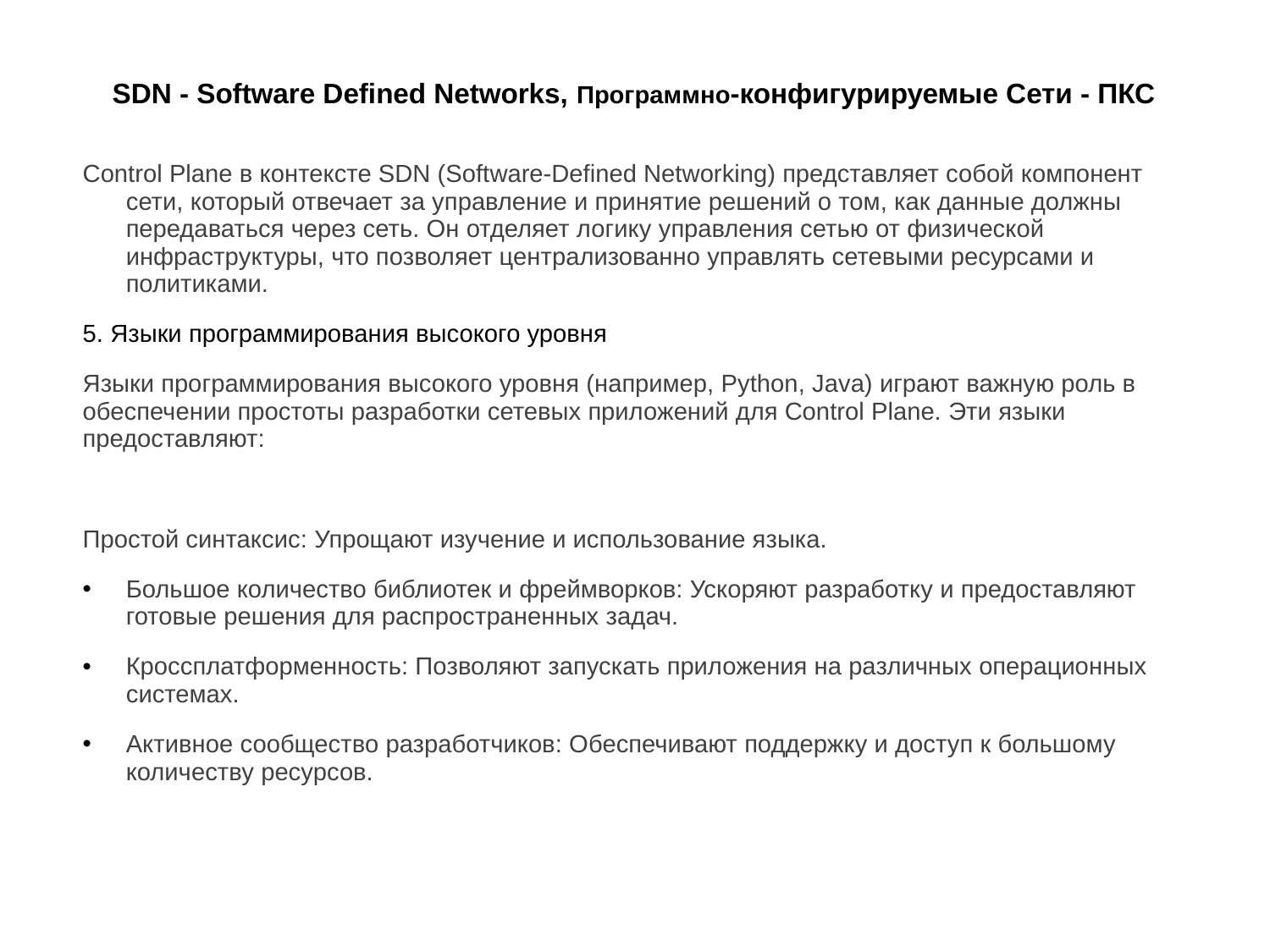

# SDN - Software Defined Networks, Программно-конфигурируемые Сети - ПКС

Control Plane в контексте SDN (Software-Defined Networking) представляет собой компонент сети, который отвечает за управление и принятие решений о том, как данные должны передаваться через сеть. Он отделяет логику управления сетью от физической инфраструктуры, что позволяет централизованно управлять сетевыми ресурсами и политиками.
5. Языки программирования высокого уровня
Языки программирования высокого уровня (например, Python, Java) играют важную роль в обеспечении простоты разработки сетевых приложений для Control Plane. Эти языки предоставляют:

Простой синтаксис: Упрощают изучение и использование языка.
Большое количество библиотек и фреймворков: Ускоряют разработку и предоставляют готовые решения для распространенных задач.
Кроссплатформенность: Позволяют запускать приложения на различных операционных системах.
Активное сообщество разработчиков: Обеспечивают поддержку и доступ к большому количеству ресурсов.